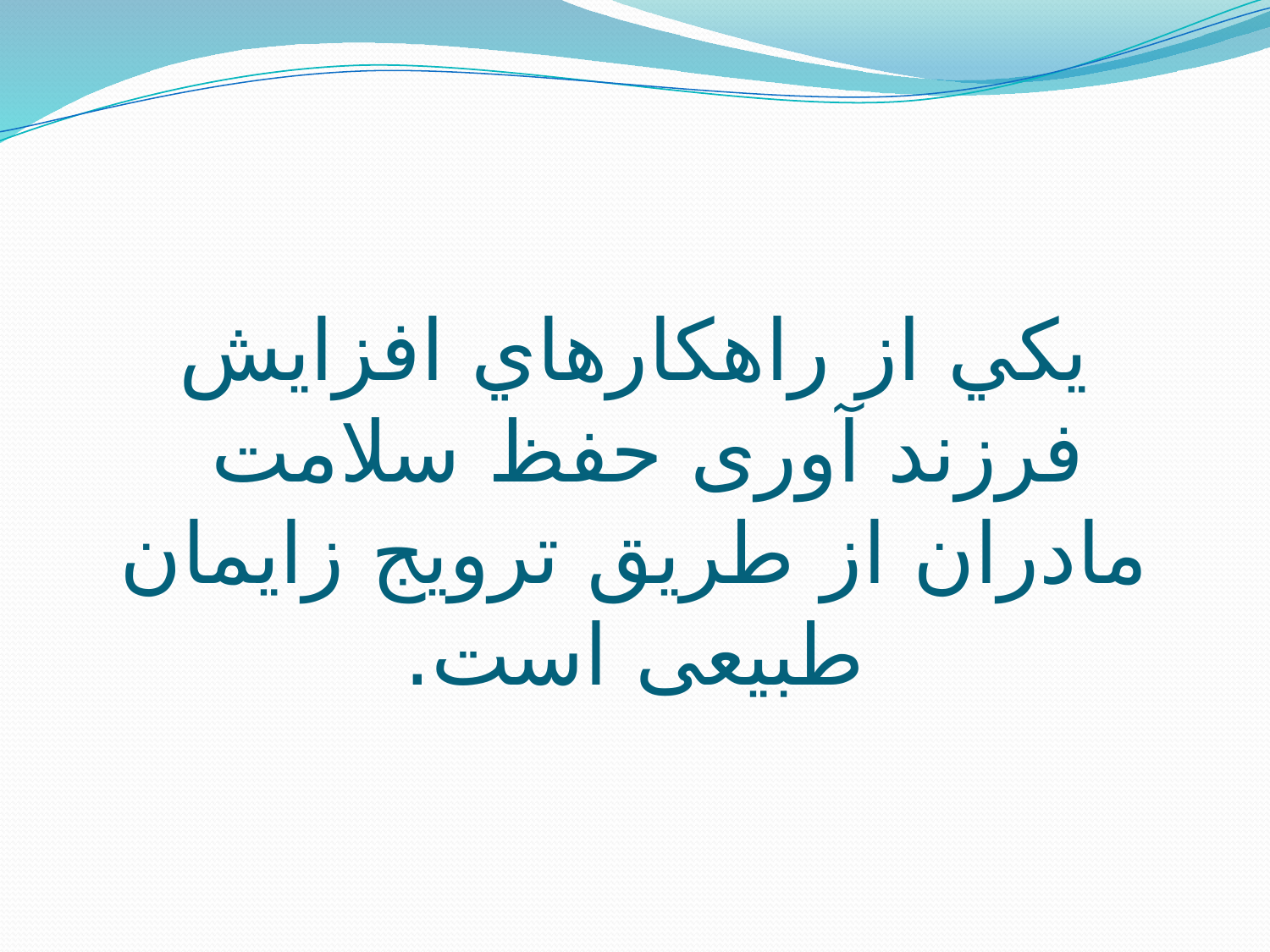

يكي از راهكارهاي افزایش فرزند آوری حفظ سلامت  مادران از طريق ترویج زایمان طبیعی است.